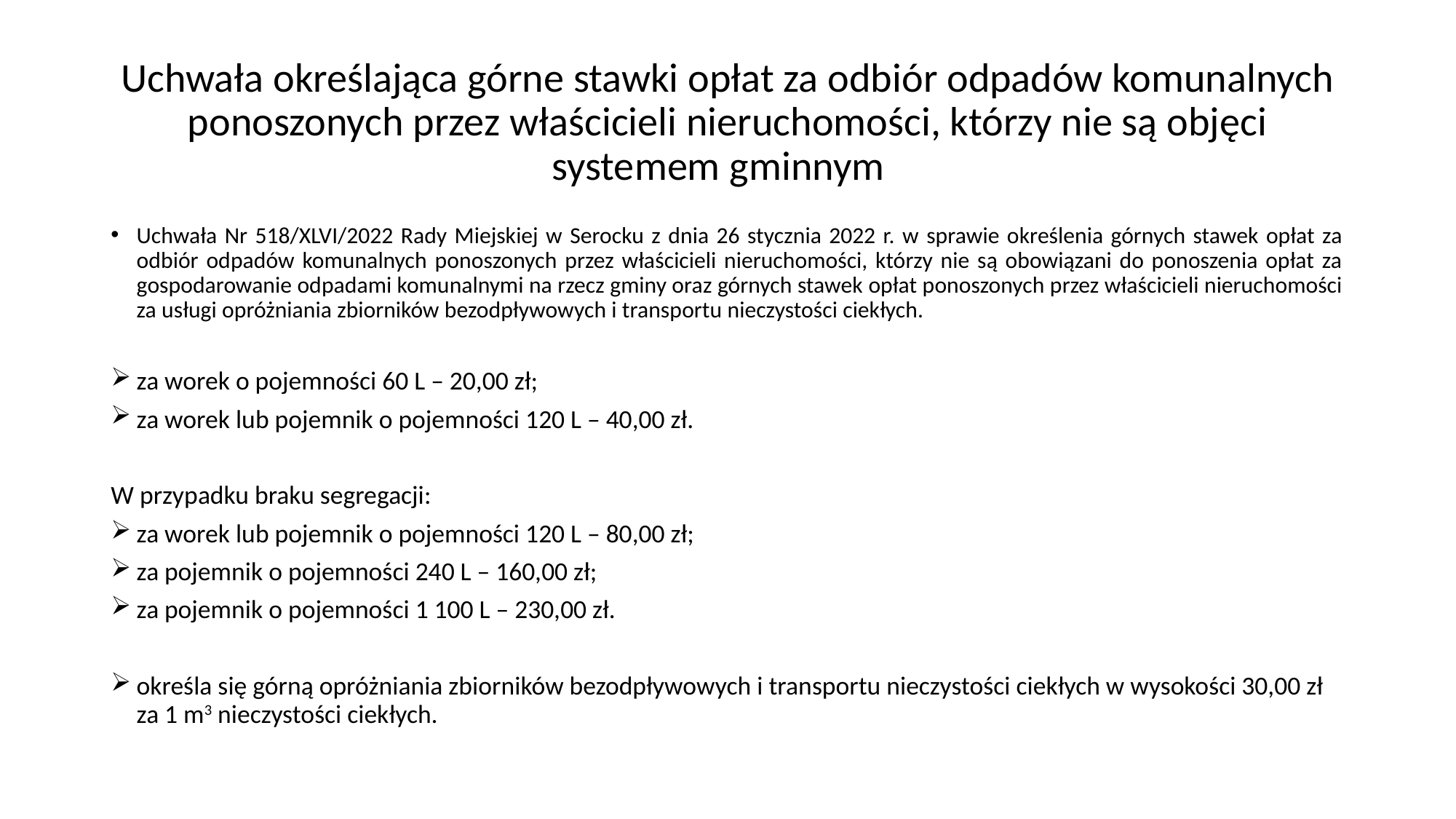

# Uchwała określająca górne stawki opłat za odbiór odpadów komunalnych ponoszonych przez właścicieli nieruchomości, którzy nie są objęci systemem gminnym
Uchwała Nr 518/XLVI/2022 Rady Miejskiej w Serocku z dnia 26 stycznia 2022 r. w sprawie określenia górnych stawek opłat za odbiór odpadów komunalnych ponoszonych przez właścicieli nieruchomości, którzy nie są obowiązani do ponoszenia opłat za gospodarowanie odpadami komunalnymi na rzecz gminy oraz górnych stawek opłat ponoszonych przez właścicieli nieruchomości za usługi opróżniania zbiorników bezodpływowych i transportu nieczystości ciekłych.

za worek o pojemności 60 L – 20,00 zł;
za worek lub pojemnik o pojemności 120 L – 40,00 zł.

W przypadku braku segregacji:
za worek lub pojemnik o pojemności 120 L – 80,00 zł;
za pojemnik o pojemności 240 L – 160,00 zł;
za pojemnik o pojemności 1 100 L – 230,00 zł.

określa się górną opróżniania zbiorników bezodpływowych i transportu nieczystości ciekłych w wysokości 30,00 zł za 1 m3 nieczystości ciekłych.